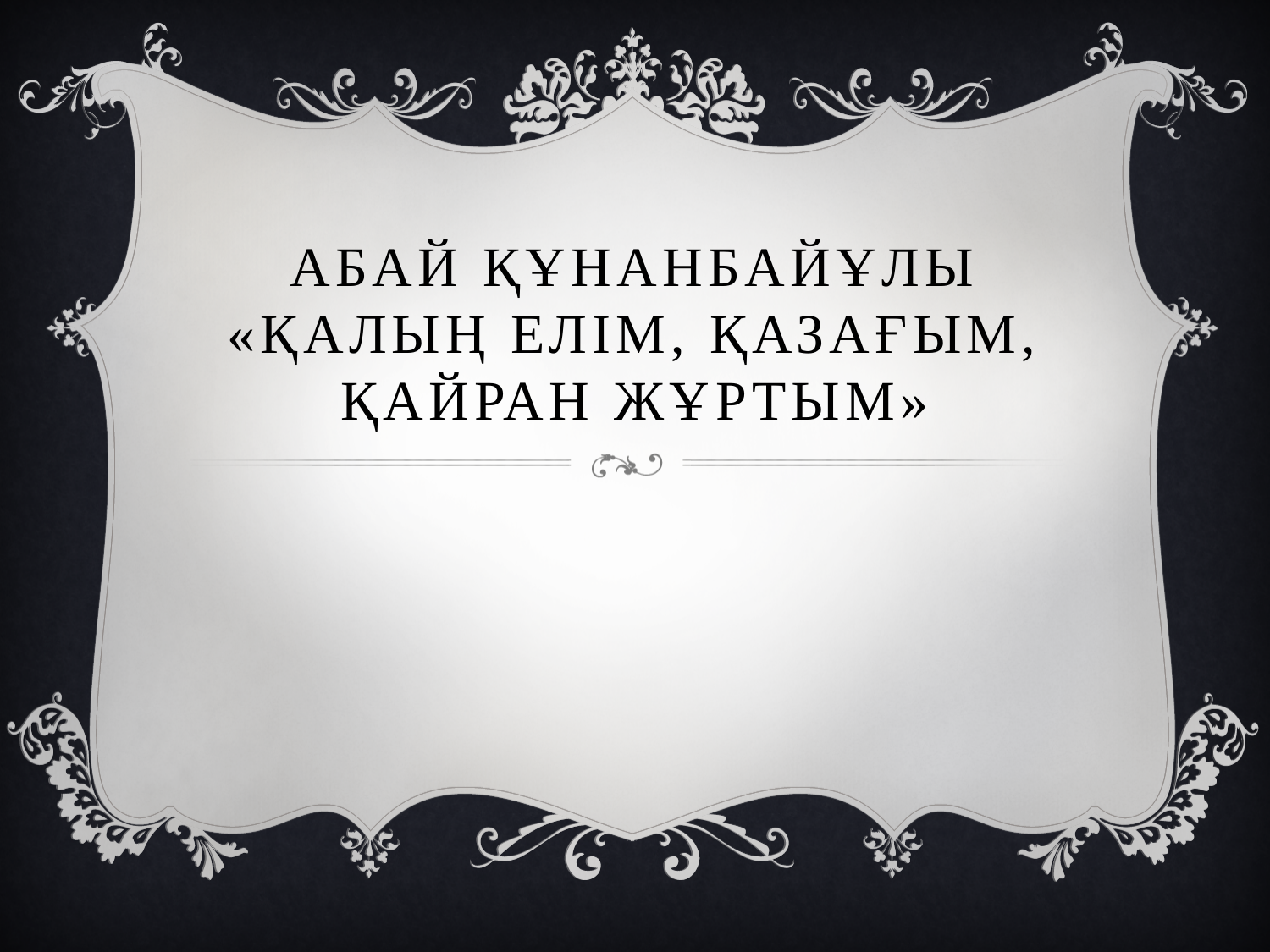

# Абай Құнанбайұлы «Қалың елім, қазағым, қайран жұртым»